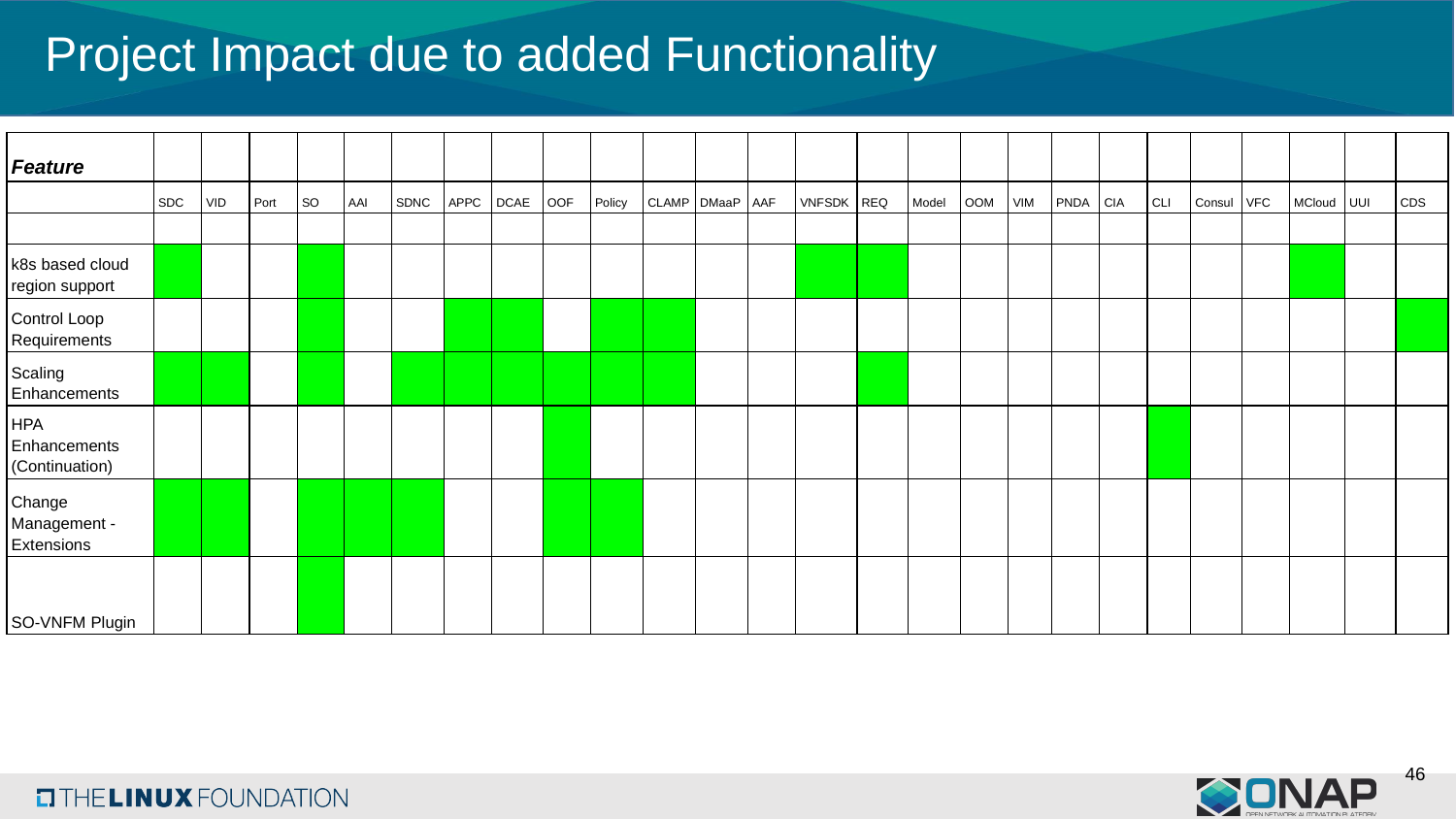

# Project Impact due to added Functionality
| Feature |  |  |  |  |  |  |  |  |  |  |  |  |  |  |  |  |  |  |  |  |  |  |  |  |  |  |
| --- | --- | --- | --- | --- | --- | --- | --- | --- | --- | --- | --- | --- | --- | --- | --- | --- | --- | --- | --- | --- | --- | --- | --- | --- | --- | --- |
|  | SDC | VID | Port | SO | AAI | SDNC | APPC | DCAE | OOF | Policy | CLAMP | DMaaP | AAF | VNFSDK | REQ | Model | OOM | VIM | PNDA | CIA | CLI | Consul | VFC | MCloud | UUI | CDS |
|  |  |  |  |  |  |  |  |  |  |  |  |  |  |  |  |  |  |  |  |  |  |  |  |  |  |  |
| k8s based cloud region support |  |  |  |  |  |  |  |  |  |  |  |  |  |  |  |  |  |  |  |  |  |  |  |  |  |  |
| Control Loop Requirements |  |  |  |  |  |  |  |  |  |  |  |  |  |  |  |  |  |  |  |  |  |  |  |  |  |  |
| Scaling Enhancements |  |  |  |  |  |  |  |  |  |  |  |  |  |  |  |  |  |  |  |  |  |  |  |  |  |  |
| HPA Enhancements (Continuation) |  |  |  |  |  |  |  |  |  |  |  |  |  |  |  |  |  |  |  |  |  |  |  |  |  |  |
| Change Management - Extensions |  |  |  |  |  |  |  |  |  |  |  |  |  |  |  |  |  |  |  |  |  |  |  |  |  |  |
| SO-VNFM Plugin |  |  |  |  |  |  |  |  |  |  |  |  |  |  |  |  |  |  |  |  |  |  |  |  |  |  |
46